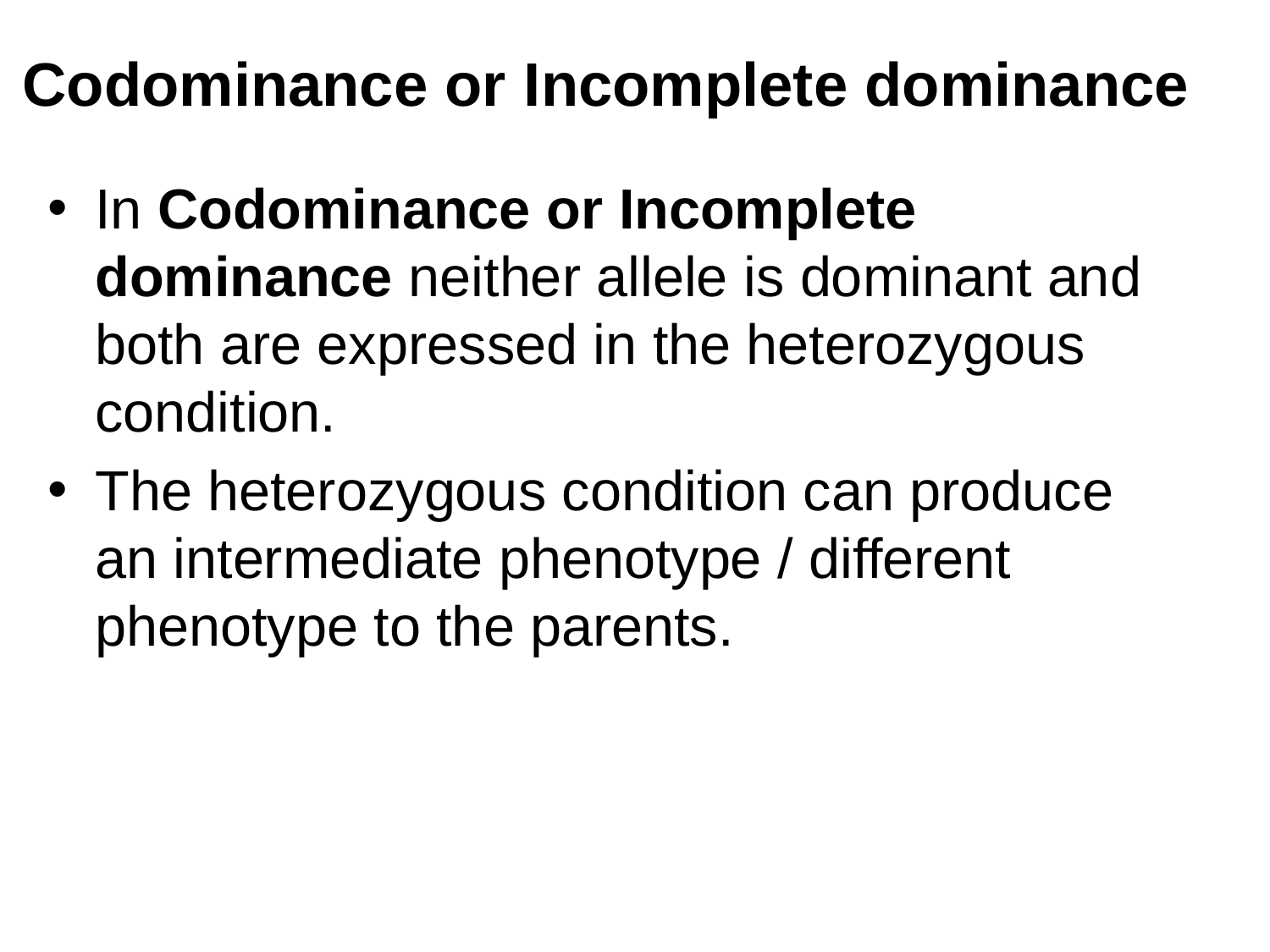

# Codominance or Incomplete dominance
In Codominance or Incomplete dominance neither allele is dominant and both are expressed in the heterozygous condition.
The heterozygous condition can produce an intermediate phenotype / different phenotype to the parents.